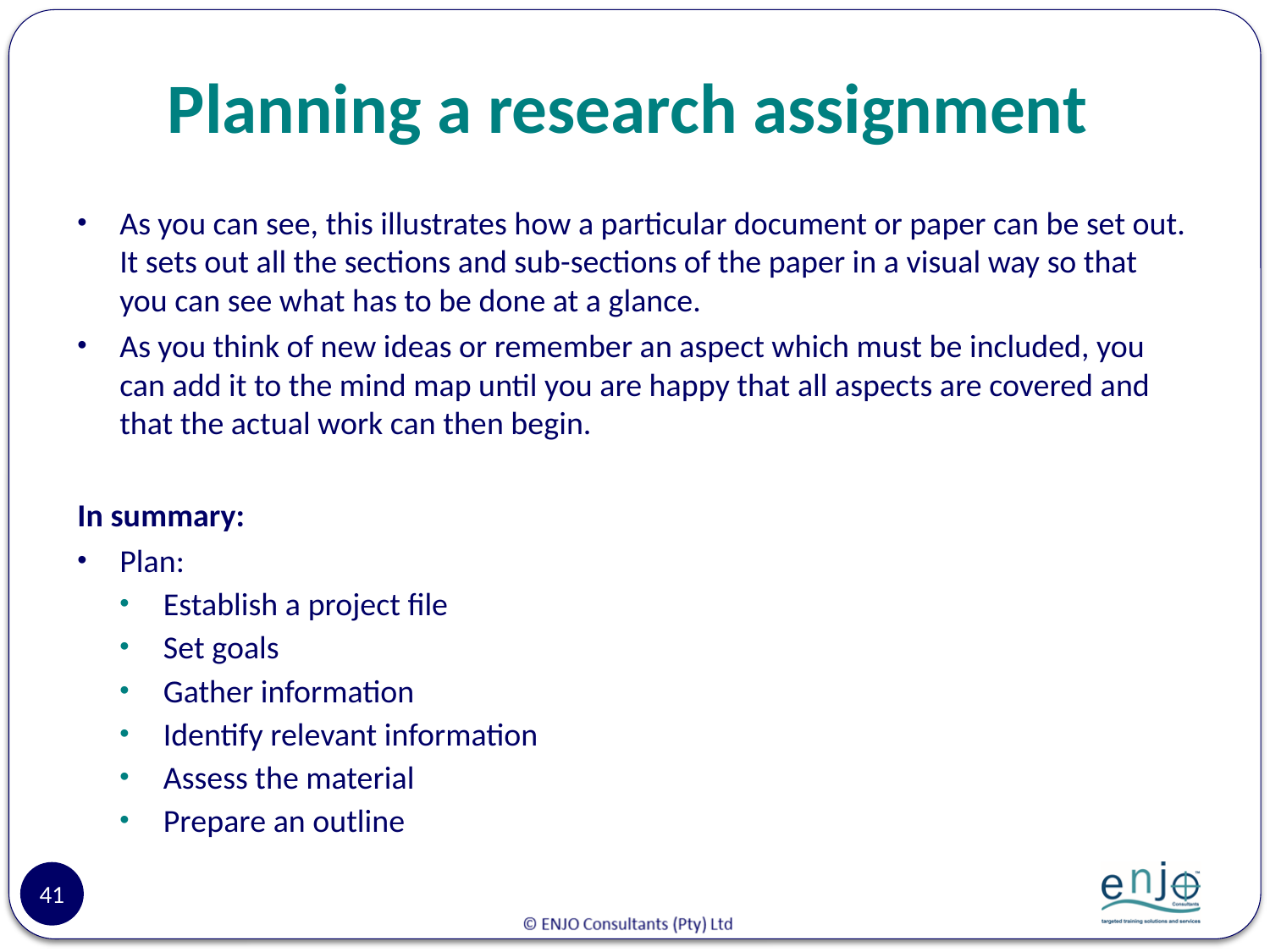

# Planning a research assignment
As you can see, this illustrates how a particular document or paper can be set out. It sets out all the sections and sub-sections of the paper in a visual way so that you can see what has to be done at a glance.
As you think of new ideas or remember an aspect which must be included, you can add it to the mind map until you are happy that all aspects are covered and that the actual work can then begin.

In summary:
Plan:
Establish a project file
Set goals
Gather information
Identify relevant information
Assess the material
Prepare an outline

41